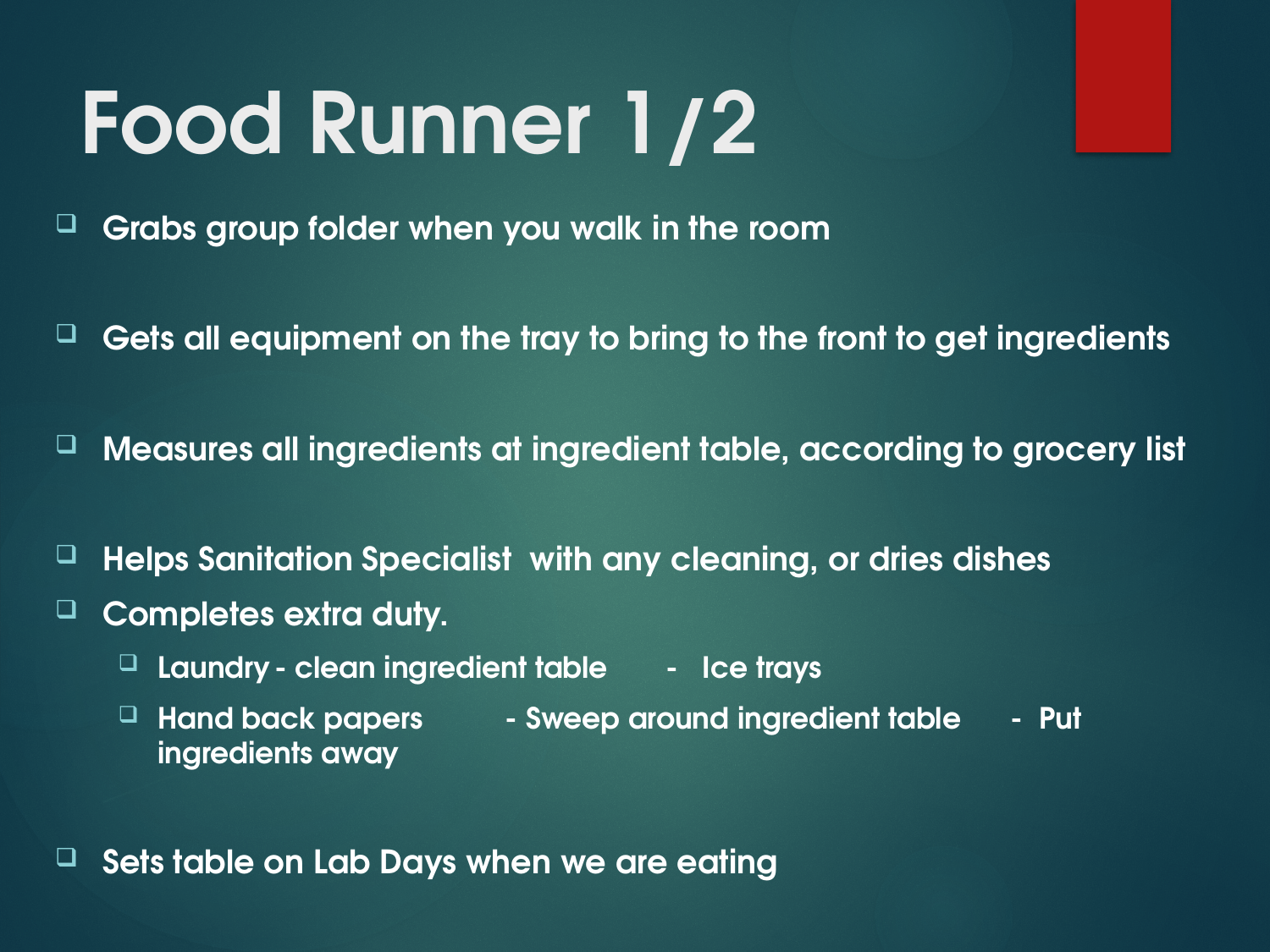

# Food Runner 1/2
Grabs group folder when you walk in the room

Gets all equipment on the tray to bring to the front to get ingredients

Measures all ingredients at ingredient table, according to grocery list

Helps Sanitation Specialist  with any cleaning, or dries dishes
Completes extra duty.
Laundry	- clean ingredient table       -   Ice trays
Hand back papers          - Sweep around ingredient table      -  Put ingredients away

Sets table on Lab Days when we are eating